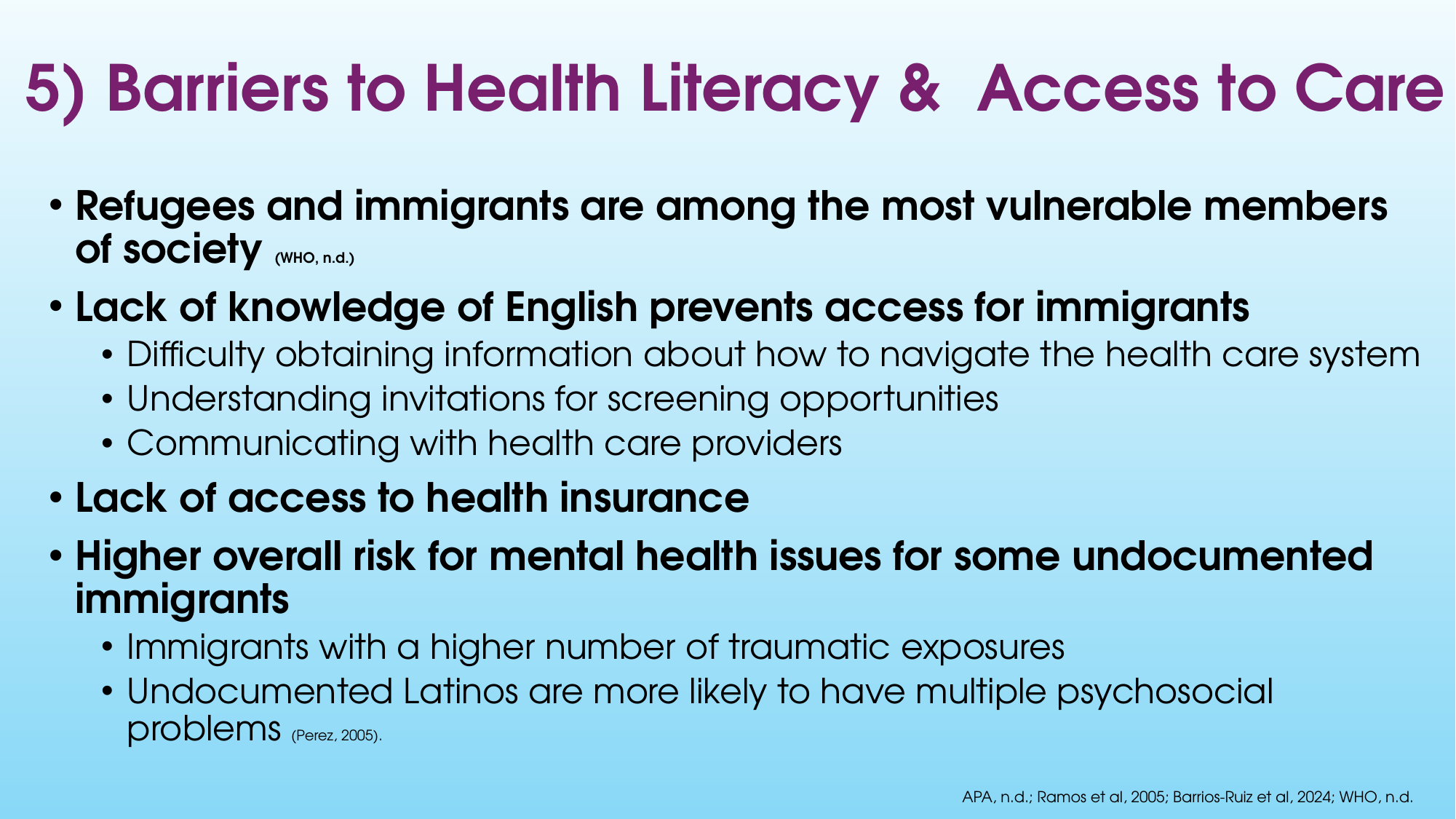

# 5) Barriers to Health Literacy &  Access to Care
Refugees and immigrants are among the most vulnerable members of society (WHO, n.d.)
Lack of knowledge of English prevents access for immigrants
Difficulty obtaining information about how to navigate the health care system
Understanding invitations for screening opportunities
Communicating with health care providers
Lack of access to health insurance
Higher overall risk for mental health issues for some undocumented immigrants
Immigrants with a higher number of traumatic exposures
Undocumented Latinos are more likely to have multiple psychosocial problems (Perez, 2005).

APA, n.d.; Ramos et al, 2005; Barrios-Ruiz et al, 2024; WHO, n.d.